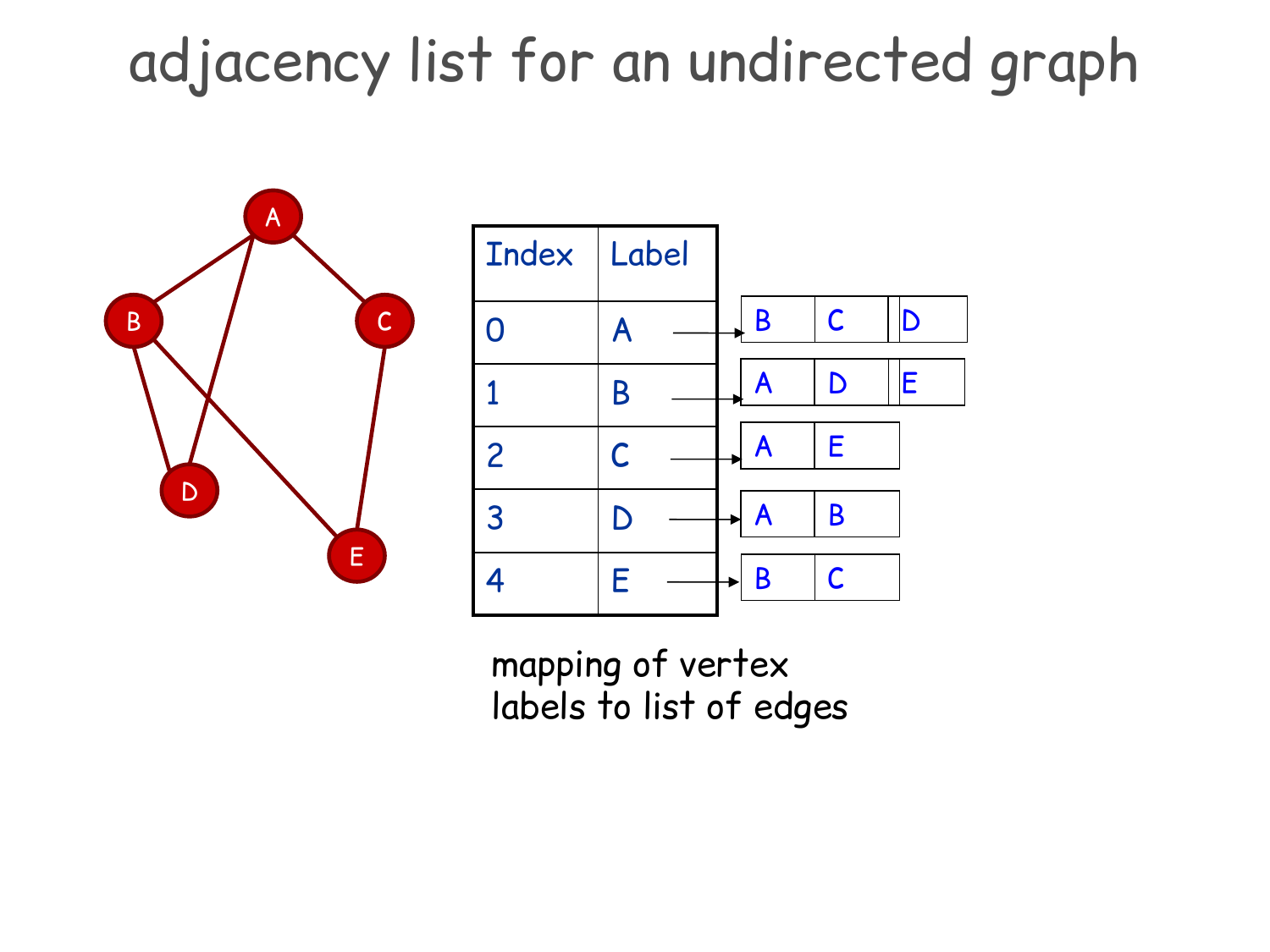

# adjacency list for an undirected graph
A
B
C
D
E
| Index | Label |
| --- | --- |
| 0 | A |
| 1 | B |
| 2 | C |
| 3 | D |
| 4 | E |
B
C
D

A
D
E

A
E

A
B

B
C

mapping of vertex
labels to list of edges